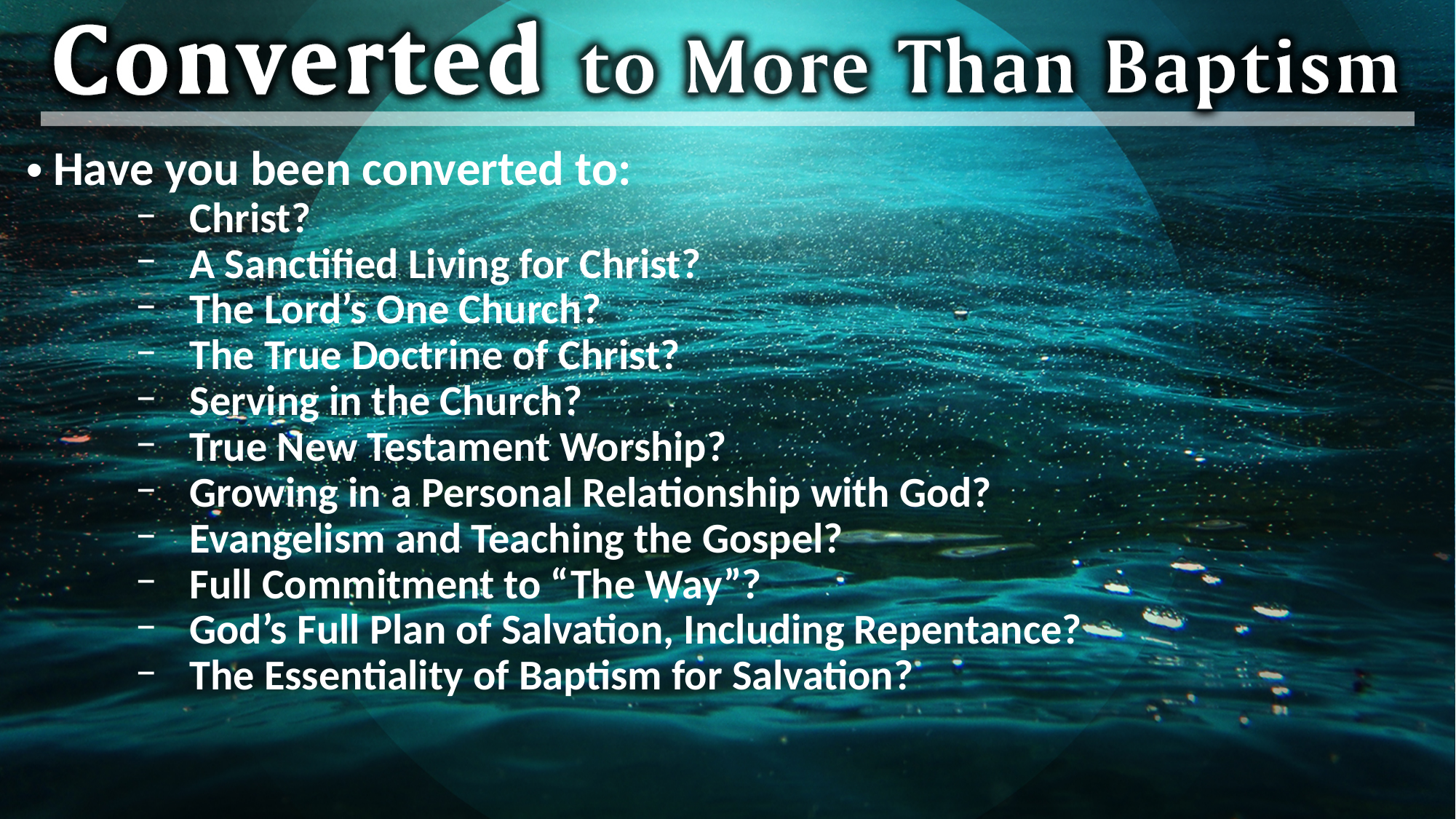

Have you been converted to:
Christ?
A Sanctified Living for Christ?
The Lord’s One Church?
The True Doctrine of Christ?
Serving in the Church?
True New Testament Worship?
Growing in a Personal Relationship with God?
Evangelism and Teaching the Gospel?
Full Commitment to “The Way”?
God’s Full Plan of Salvation, Including Repentance?
The Essentiality of Baptism for Salvation?